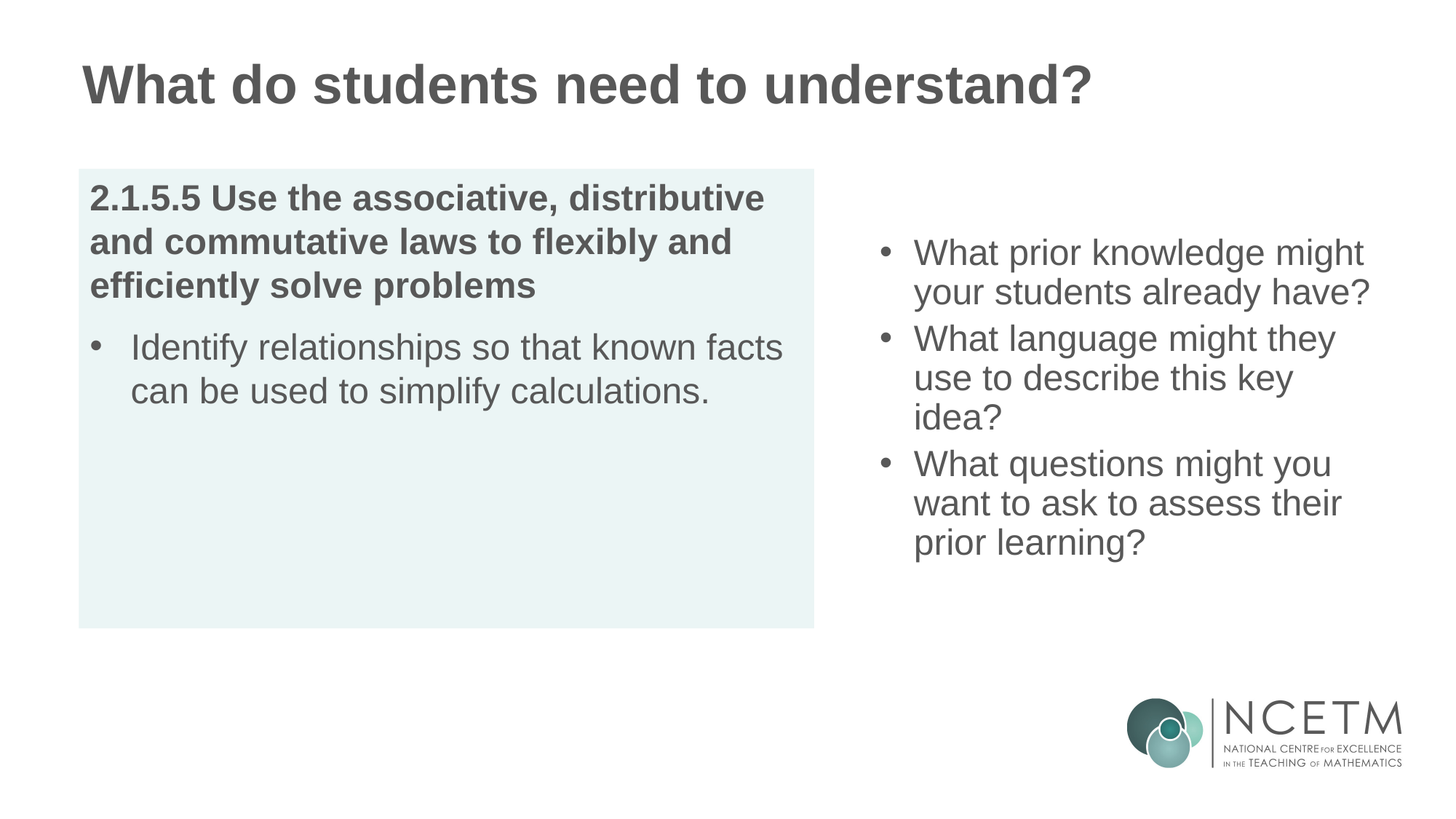

# What do students need to understand?
What prior knowledge might your students already have?
What language might they use to describe this key idea?
What questions might you want to ask to assess their prior learning?
2.1.5.5 Use the associative, distributive and commutative laws to flexibly and efficiently solve problems
Identify relationships so that known facts can be used to simplify calculations.